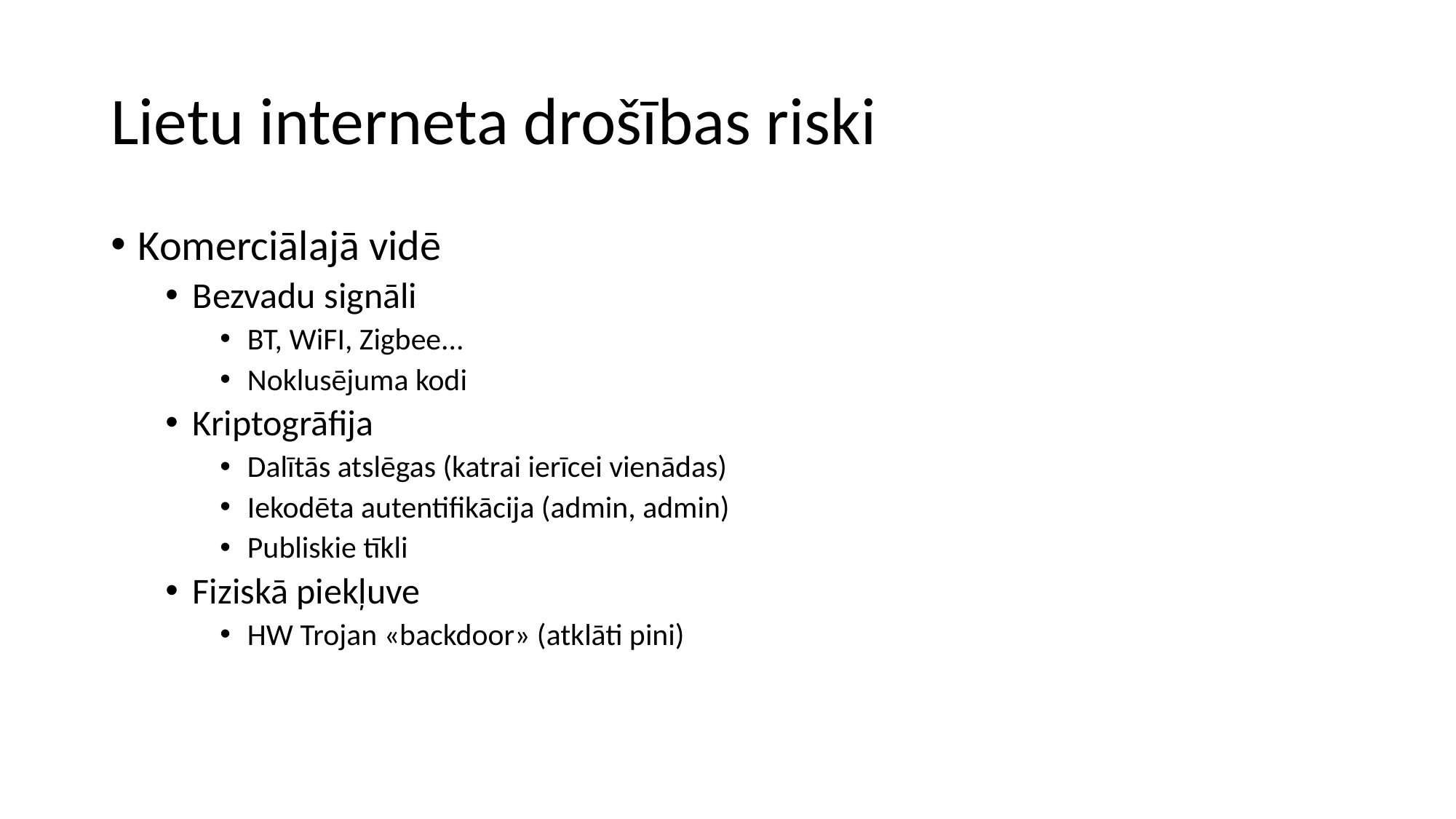

# Lietu interneta drošības riski
Komerciālajā vidē
Bezvadu signāli
BT, WiFI, Zigbee...
Noklusējuma kodi
Kriptogrāfija
Dalītās atslēgas (katrai ierīcei vienādas)
Iekodēta autentifikācija (admin, admin)
Publiskie tīkli
Fiziskā piekļuve
HW Trojan «backdoor» (atklāti pini)